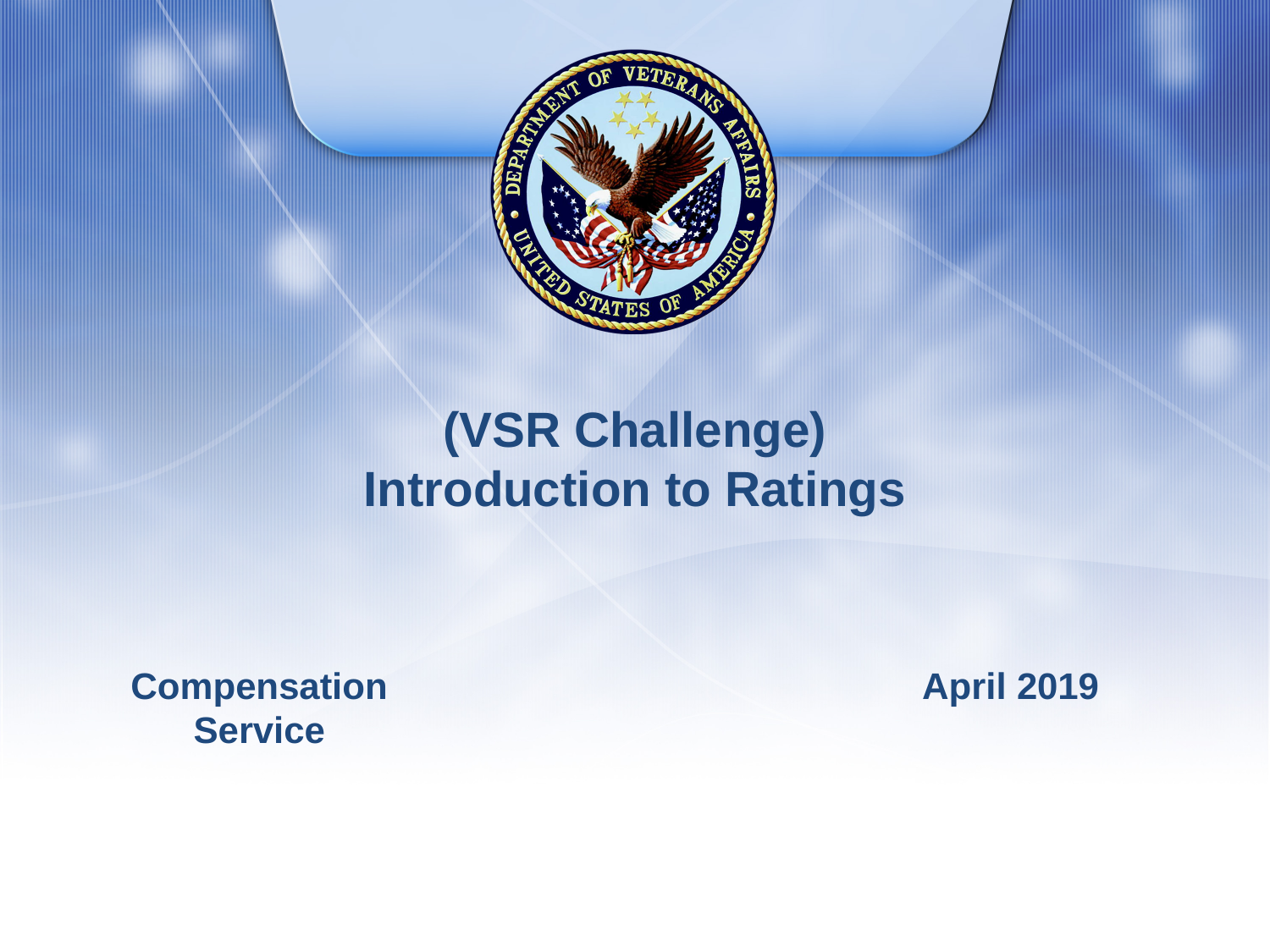

# (VSR Challenge) Introduction to Ratings
Compensation Service
April 2019